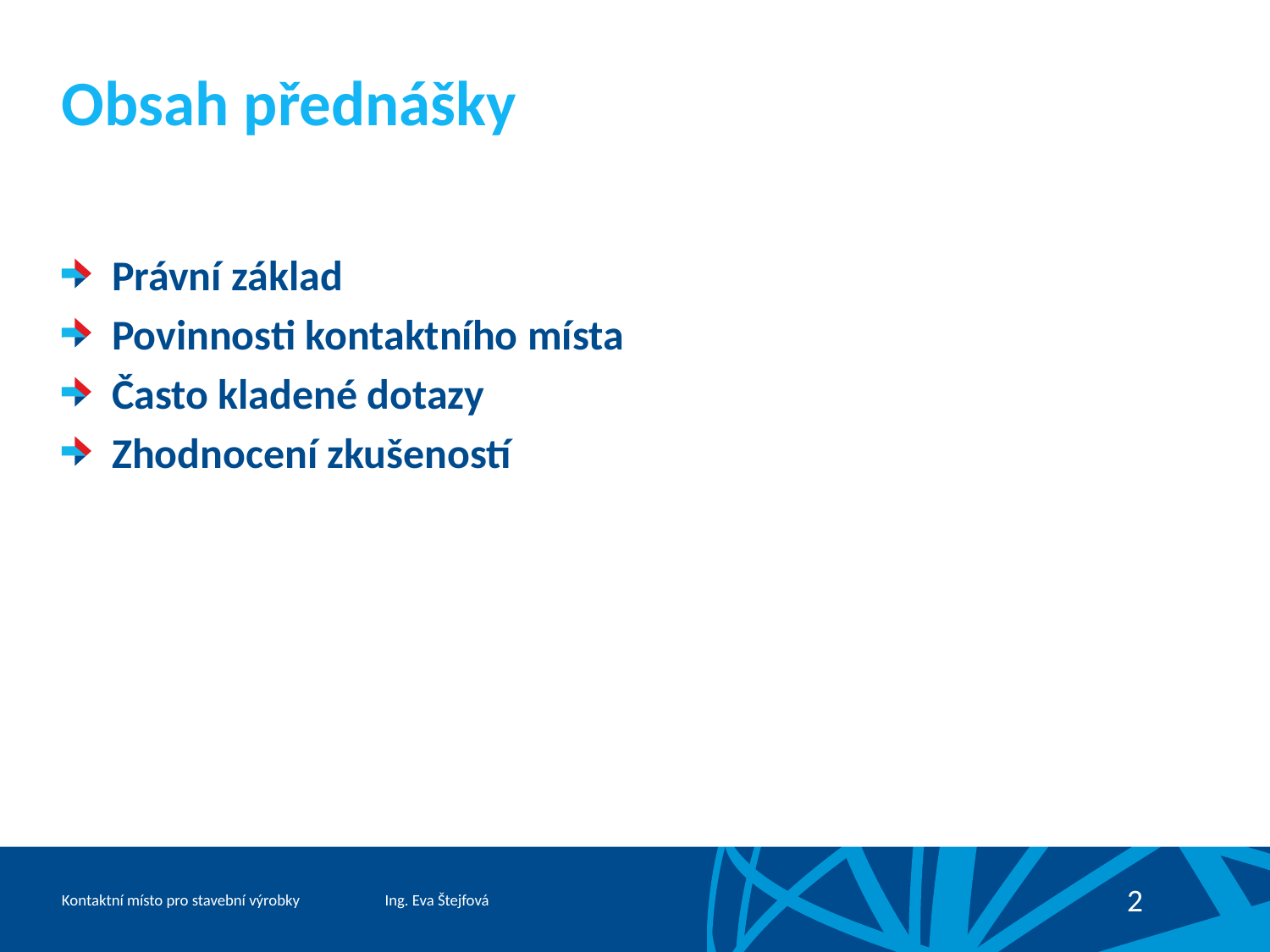

# Obsah přednášky

Právní základ
Povinnosti kontaktního místa
Často kladené dotazy
Zhodnocení zkušeností